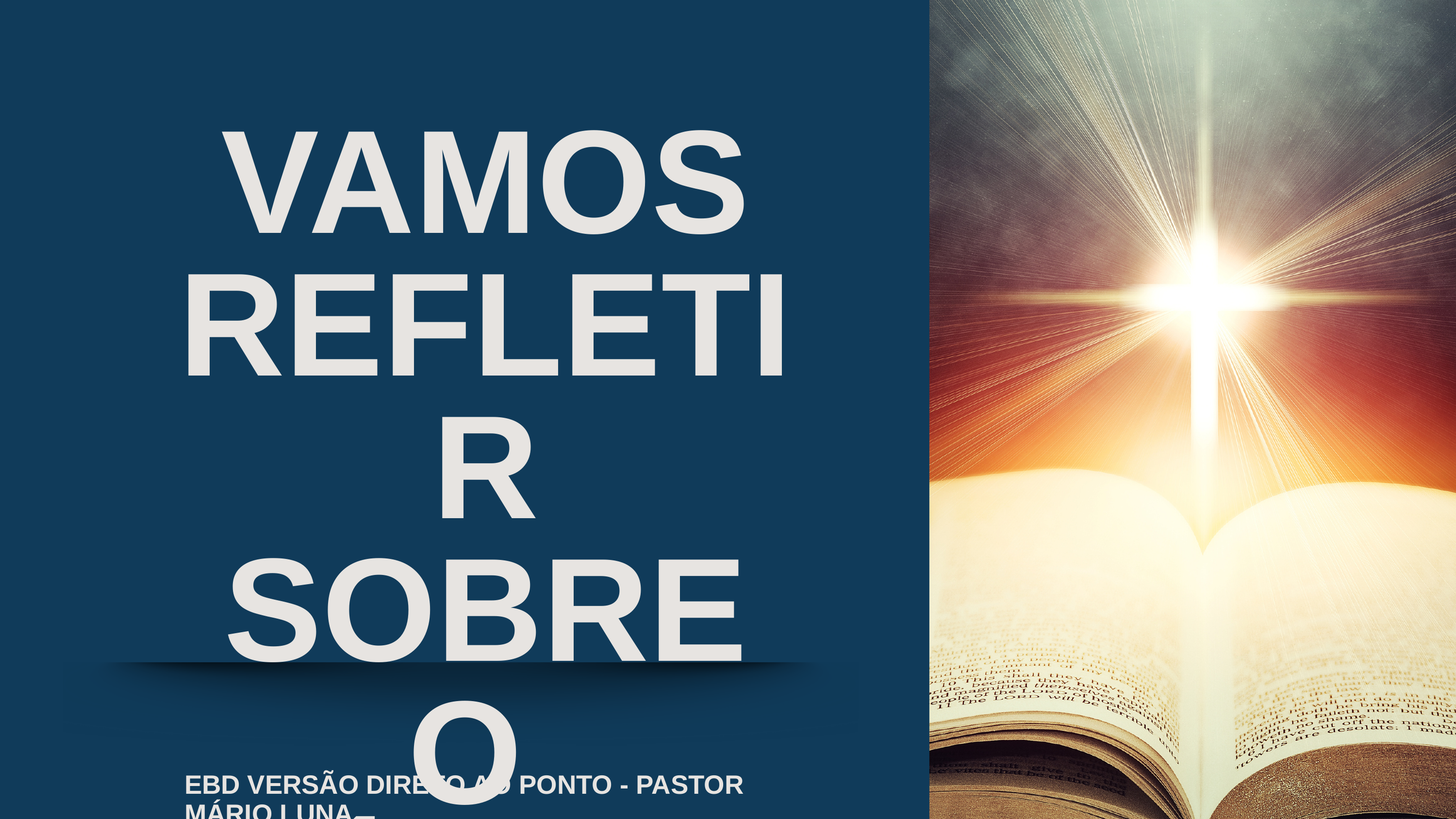

VAMOS
REFLETIR
SOBRE O
TÓPICO

EBD VERSÃO DIRETO AO PONTO - PASTOR MÁRIO LUNA